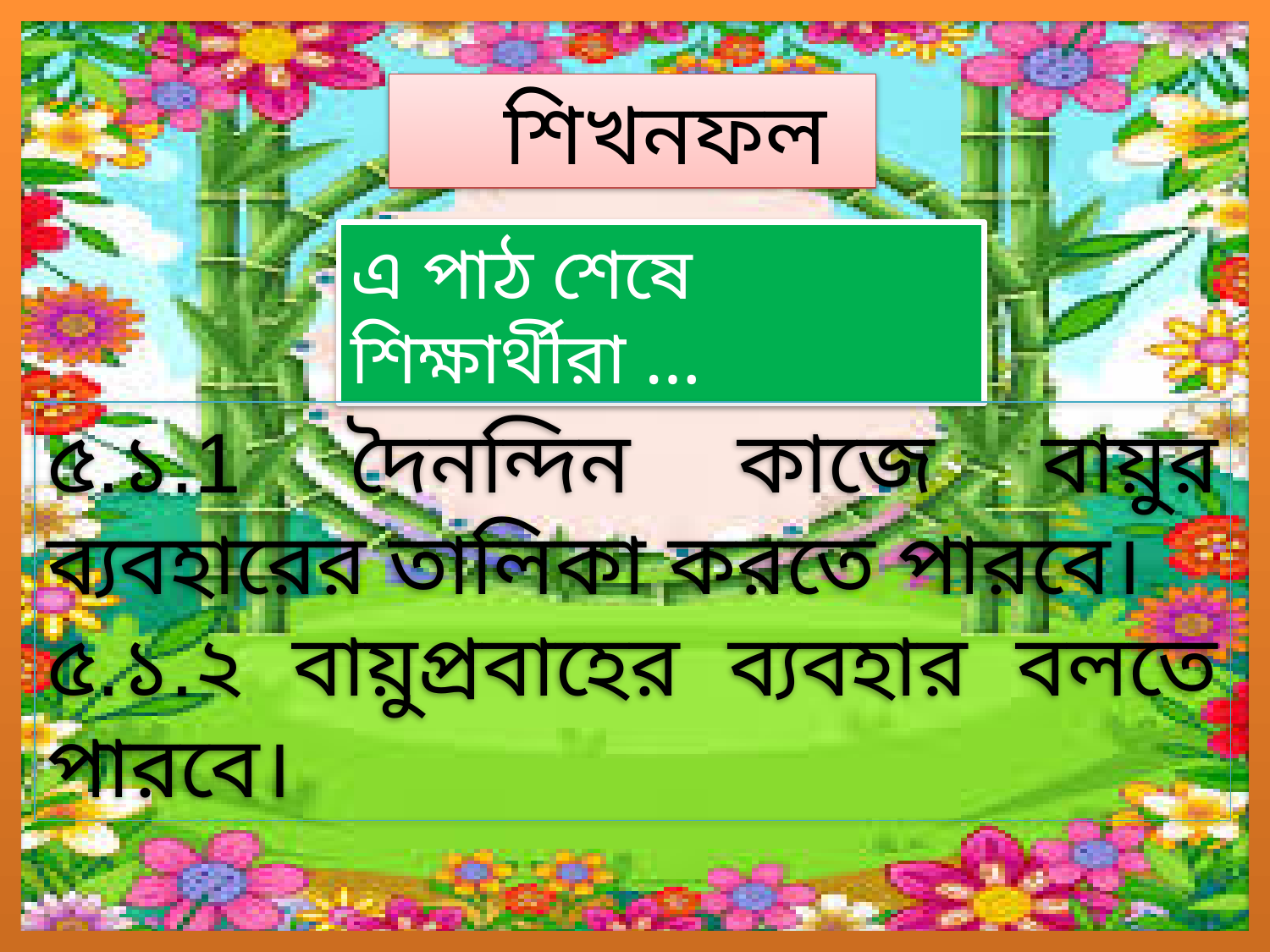

শিখনফল
এ পাঠ শেষে শিক্ষার্থীরা …
৫.১.1 দৈনন্দিন কাজে বায়ুর ব্যবহারের তালিকা করতে পারবে।
৫.১.২ বায়ুপ্রবাহের ব্যবহার বলতে পারবে।